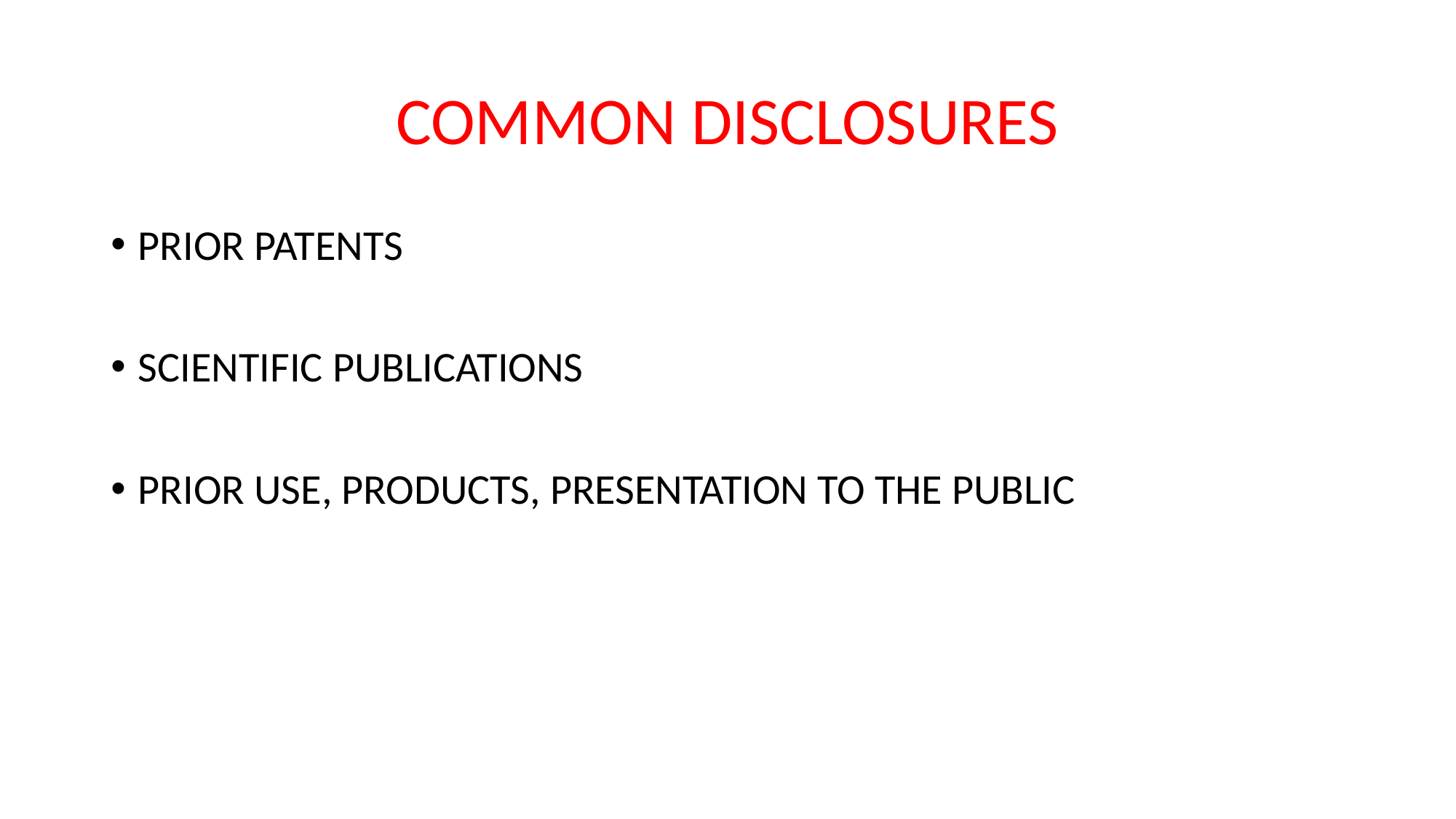

# COMMON DISCLOSURES
PRIOR PATENTS

SCIENTIFIC PUBLICATIONS

PRIOR USE, PRODUCTS, PRESENTATION TO THE PUBLIC